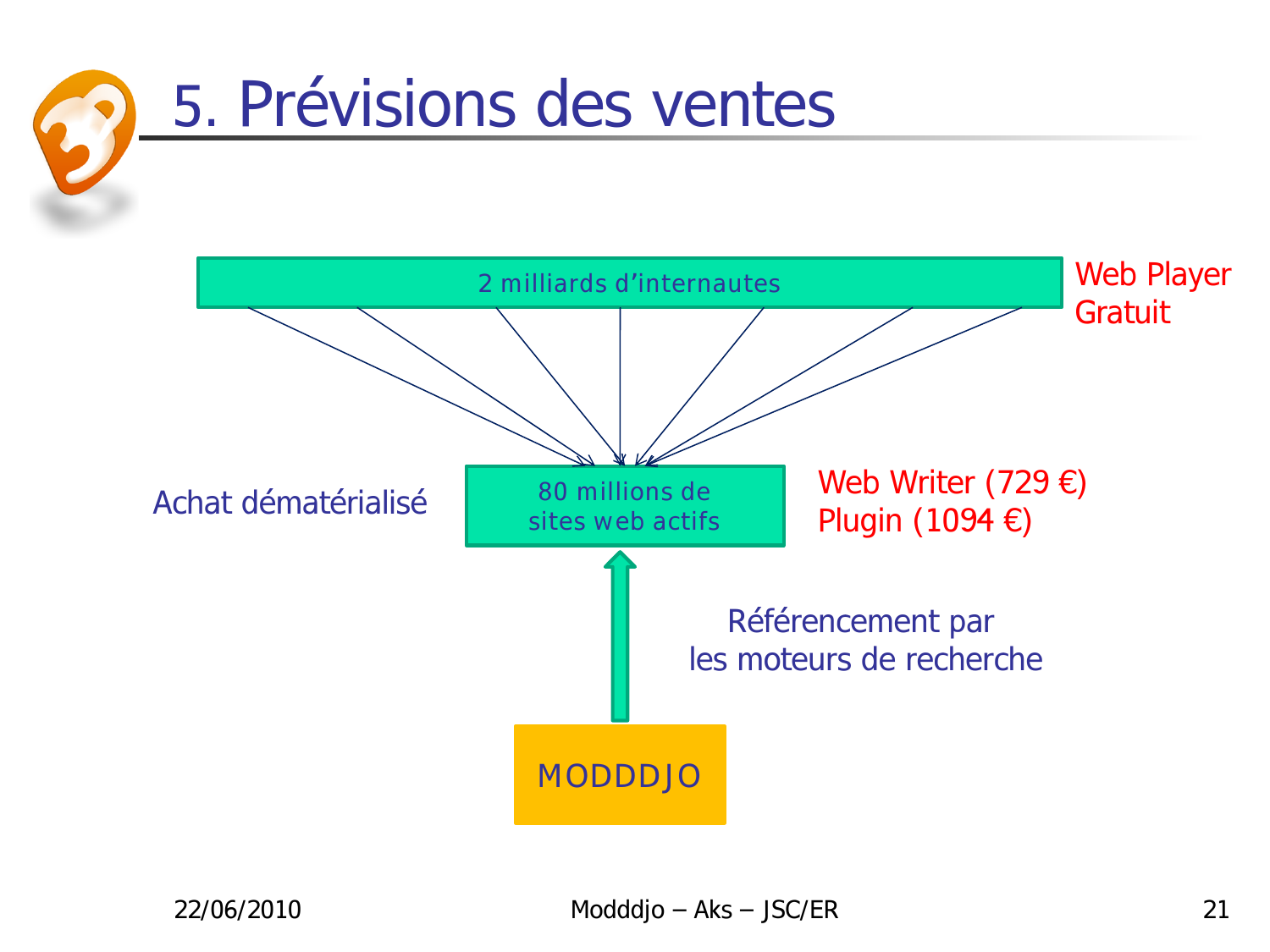

# 5. Prévisions des ventes
Web Player
Gratuit
2 milliards d’internautes
Web Writer (729 €)
Plugin (1094 €)
80 millions de
sites web actifs
Achat dématérialisé

Référencement par
les moteurs de recherche
MODDDJO
22/06/2010
Modddjo – Aks – JSC/ER
21